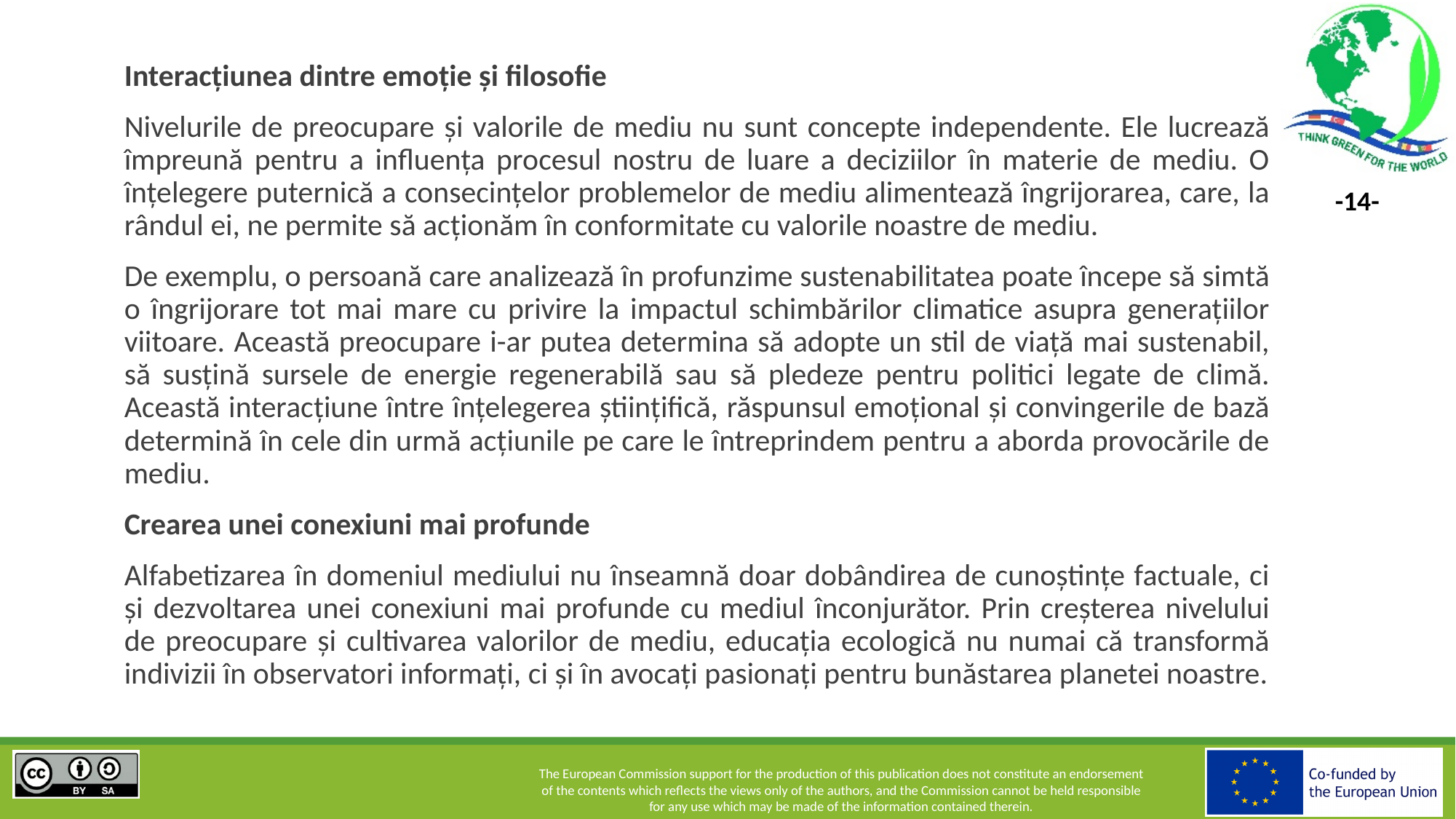

Interacțiunea dintre emoție și filosofie
Nivelurile de preocupare și valorile de mediu nu sunt concepte independente. Ele lucrează împreună pentru a influența procesul nostru de luare a deciziilor în materie de mediu. O înțelegere puternică a consecințelor problemelor de mediu alimentează îngrijorarea, care, la rândul ei, ne permite să acționăm în conformitate cu valorile noastre de mediu.
De exemplu, o persoană care analizează în profunzime sustenabilitatea poate începe să simtă o îngrijorare tot mai mare cu privire la impactul schimbărilor climatice asupra generațiilor viitoare. Această preocupare i-ar putea determina să adopte un stil de viață mai sustenabil, să susțină sursele de energie regenerabilă sau să pledeze pentru politici legate de climă. Această interacțiune între înțelegerea științifică, răspunsul emoțional și convingerile de bază determină în cele din urmă acțiunile pe care le întreprindem pentru a aborda provocările de mediu.
Crearea unei conexiuni mai profunde
Alfabetizarea în domeniul mediului nu înseamnă doar dobândirea de cunoștințe factuale, ci și dezvoltarea unei conexiuni mai profunde cu mediul înconjurător. Prin creșterea nivelului de preocupare și cultivarea valorilor de mediu, educația ecologică nu numai că transformă indivizii în observatori informați, ci și în avocați pasionați pentru bunăstarea planetei noastre.